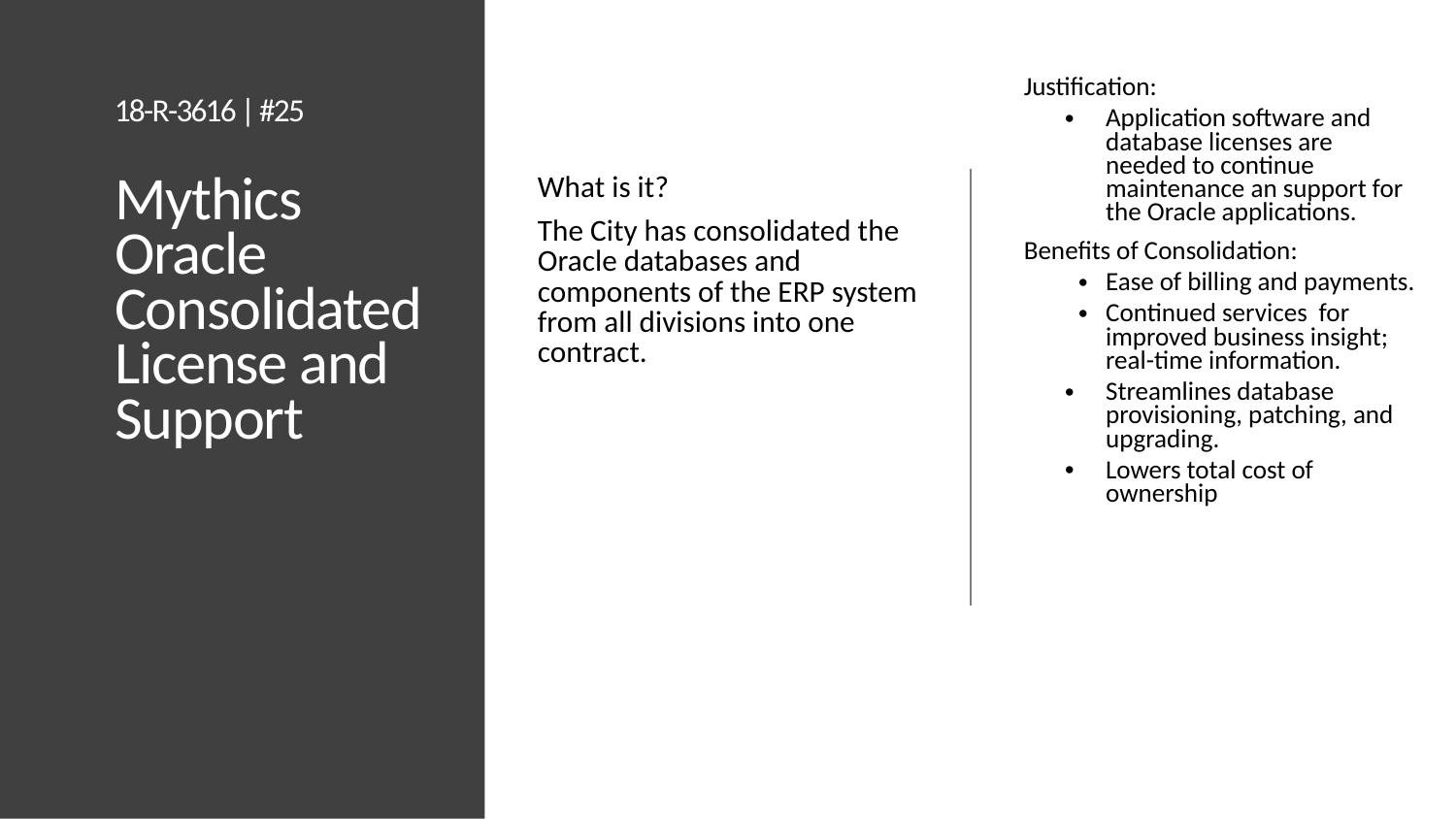

Justification:
Application software and  database licenses are needed to continue maintenance an support for the Oracle applications.
Benefits of Consolidation:
Ease of billing and payments.
Continued services  for improved business insight; real-time information.
Streamlines database provisioning, patching, and upgrading.
Lowers total cost of ownership

18-R-3616 | #25
# Mythics Oracle Consolidated License and Support
What is it?
The City has consolidated the Oracle databases and components of the ERP system from all divisions into one contract.